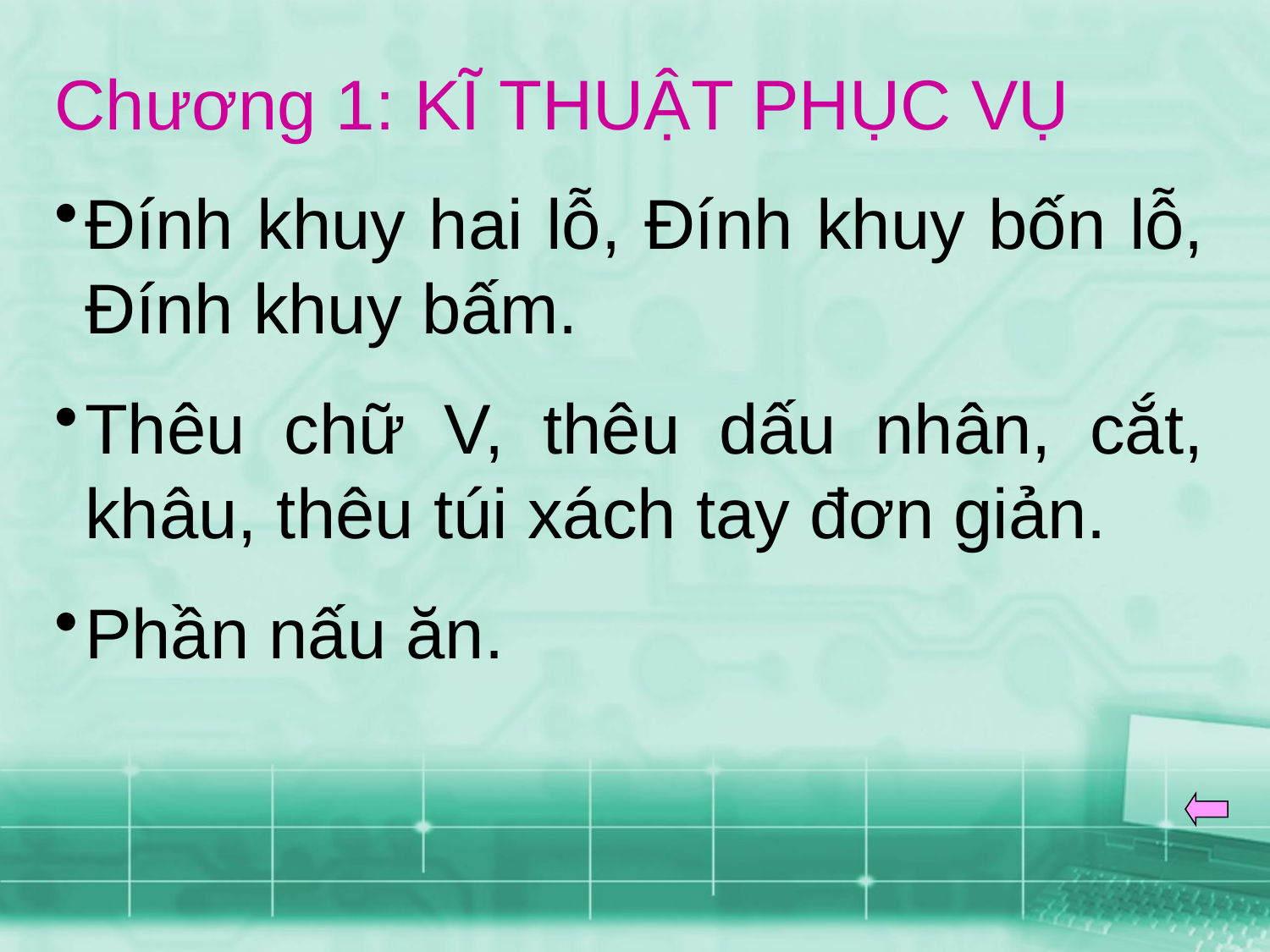

Chương 1: KĨ THUẬT PHỤC VỤ
Đính khuy hai lỗ, Đính khuy bốn lỗ, Đính khuy bấm.
Thêu chữ V, thêu dấu nhân, cắt, khâu, thêu túi xách tay đơn giản.
Phần nấu ăn.